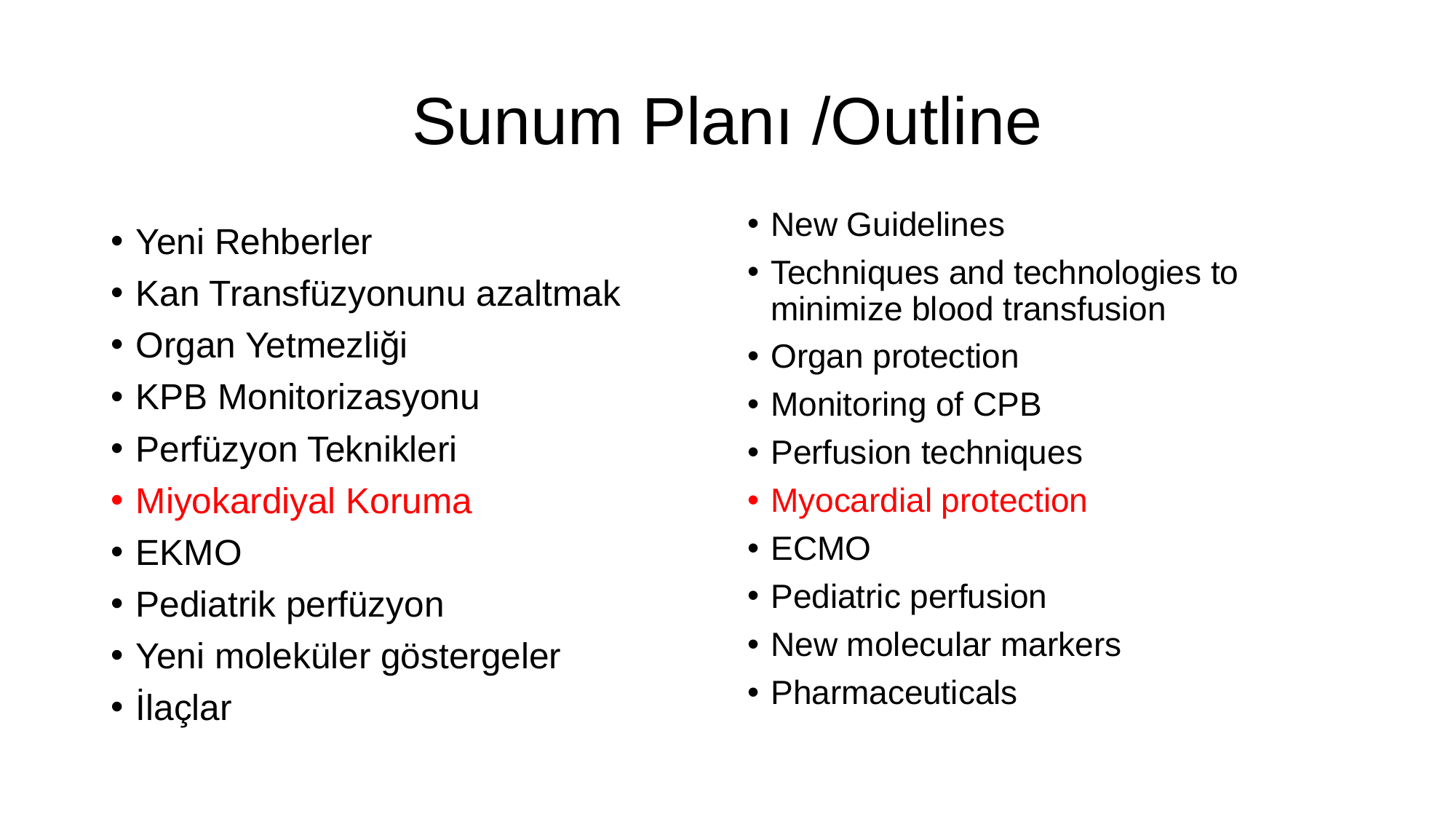

# Sunum Planı /Outline
New Guidelines
Techniques and technologies to minimize blood transfusion
Organ protection
Monitoring of CPB
Perfusion techniques
Myocardial protection
ECMO
Pediatric perfusion
New molecular markers
Pharmaceuticals

Yeni Rehberler
Kan Transfüzyonunu azaltmak
Organ Yetmezliği
KPB Monitorizasyonu
Perfüzyon Teknikleri
Miyokardiyal Koruma
EKMO
Pediatrik perfüzyon
Yeni moleküler göstergeler
İlaçlar